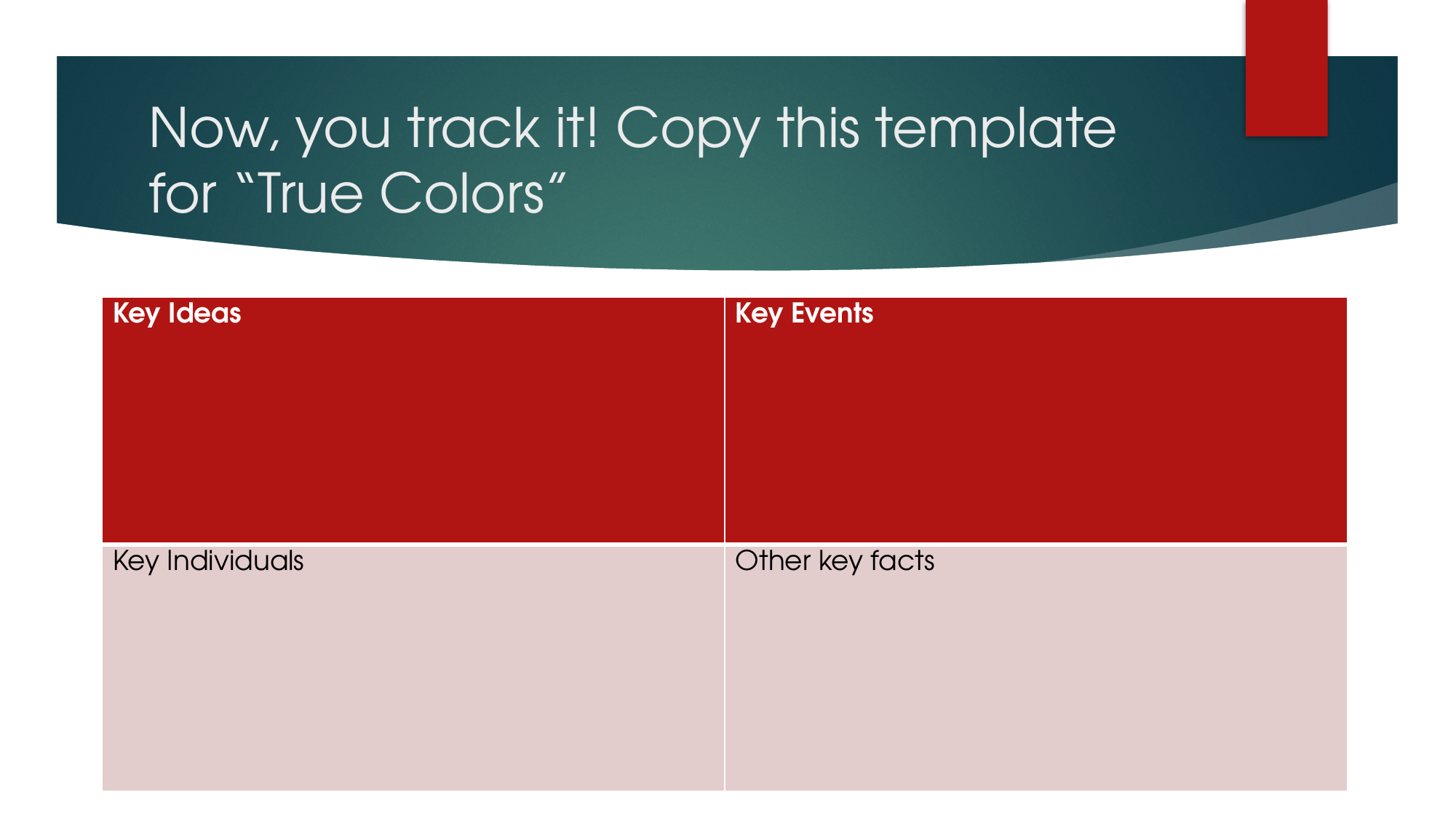

# Now, you track it! Copy this template for “True Colors”
| Key Ideas | Key Events |
| --- | --- |
| Key Individuals | Other key facts |